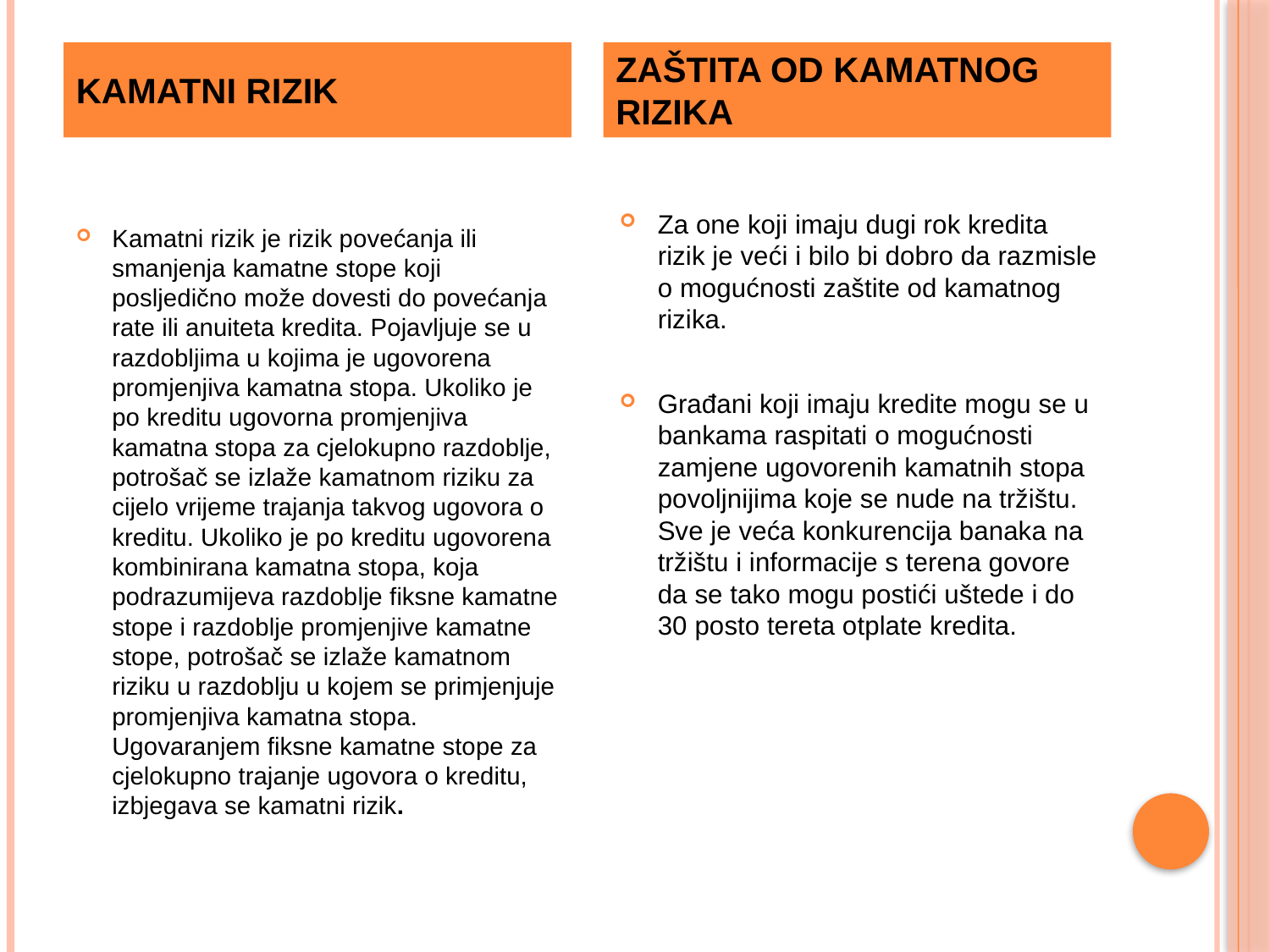

#
KAMATNI RIZIK
ZAŠTITA OD KAMATNOG RIZIKA

Kamatni rizik je rizik povećanja ili smanjenja kamatne stope koji posljedično može dovesti do povećanja rate ili anuiteta kredita. Pojavljuje se u razdobljima u kojima je ugovorena promjenjiva kamatna stopa. Ukoliko je po kreditu ugovorna promjenjiva kamatna stopa za cjelokupno razdoblje, potrošač se izlaže kamatnom riziku za cijelo vrijeme trajanja takvog ugovora o kreditu. Ukoliko je po kreditu ugovorena kombinirana kamatna stopa, koja podrazumijeva razdoblje fiksne kamatne stope i razdoblje promjenjive kamatne stope, potrošač se izlaže kamatnom riziku u razdoblju u kojem se primjenjuje promjenjiva kamatna stopa. Ugovaranjem fiksne kamatne stope za cjelokupno trajanje ugovora o kreditu, izbjegava se kamatni rizik.

Za one koji imaju dugi rok kredita rizik je veći i bilo bi dobro da razmisle o mogućnosti zaštite od kamatnog rizika.

Građani koji imaju kredite mogu se u bankama raspitati o mogućnosti zamjene ugovorenih kamatnih stopa povoljnijima koje se nude na tržištu. Sve je veća konkurencija banaka na tržištu i informacije s terena govore da se tako mogu postići uštede i do 30 posto tereta otplate kredita.